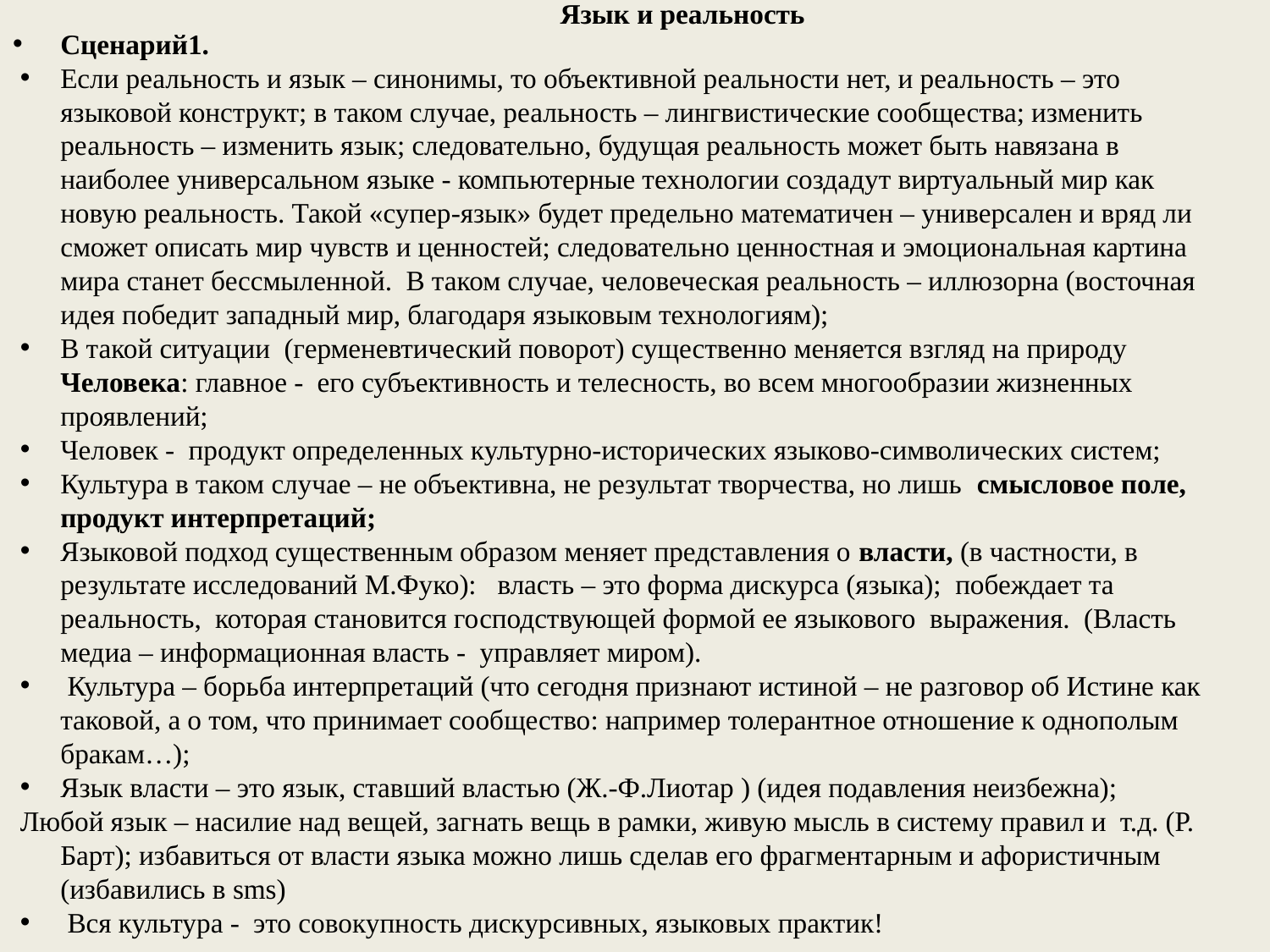

# Язык и реальность
Сценарий1.
Если реальность и язык – синонимы, то объективной реальности нет, и реальность – это языковой конструкт; в таком случае, реальность – лингвистические сообщества; изменить реальность – изменить язык; следовательно, будущая реальность может быть навязана в наиболее универсальном языке - компьютерные технологии создадут виртуальный мир как новую реальность. Такой «супер-язык» будет предельно математичен – универсален и вряд ли сможет описать мир чувств и ценностей; следовательно ценностная и эмоциональная картина мира станет бессмыленной.  В таком случае, человеческая реальность – иллюзорна (восточная идея победит западный мир, благодаря языковым технологиям);
В такой ситуации  (герменевтический поворот) существенно меняется взгляд на природу Человека: главное -  его субъективность и телесность, во всем многообразии жизненных проявлений;
Человек -  продукт определенных культурно-исторических языково-символических систем;
Культура в таком случае – не объективна, не результат творчества, но лишь  смысловое поле, продукт интерпретаций;
Языковой подход существенным образом меняет представления о власти, (в частности, в  результате исследований М.Фуко):   власть – это форма дискурса (языка);  побеждает та реальность,  которая становится господствующей формой ее языкового  выражения.  (Власть медиа – информационная власть -  управляет миром).
 Культура – борьба интерпретаций (что сегодня признают истиной – не разговор об Истине как таковой, а о том, что принимает сообщество: например толерантное отношение к однополым бракам…);
Язык власти – это язык, ставший властью (Ж.-Ф.Лиотар ) (идея подавления неизбежна);
Любой язык – насилие над вещей, загнать вещь в рамки, живую мысль в систему правил и  т.д. (Р. Барт); избавиться от власти языка можно лишь сделав его фрагментарным и афористичным (избавились в sms)
 Вся культура -  это совокупность дискурсивных, языковых практик!